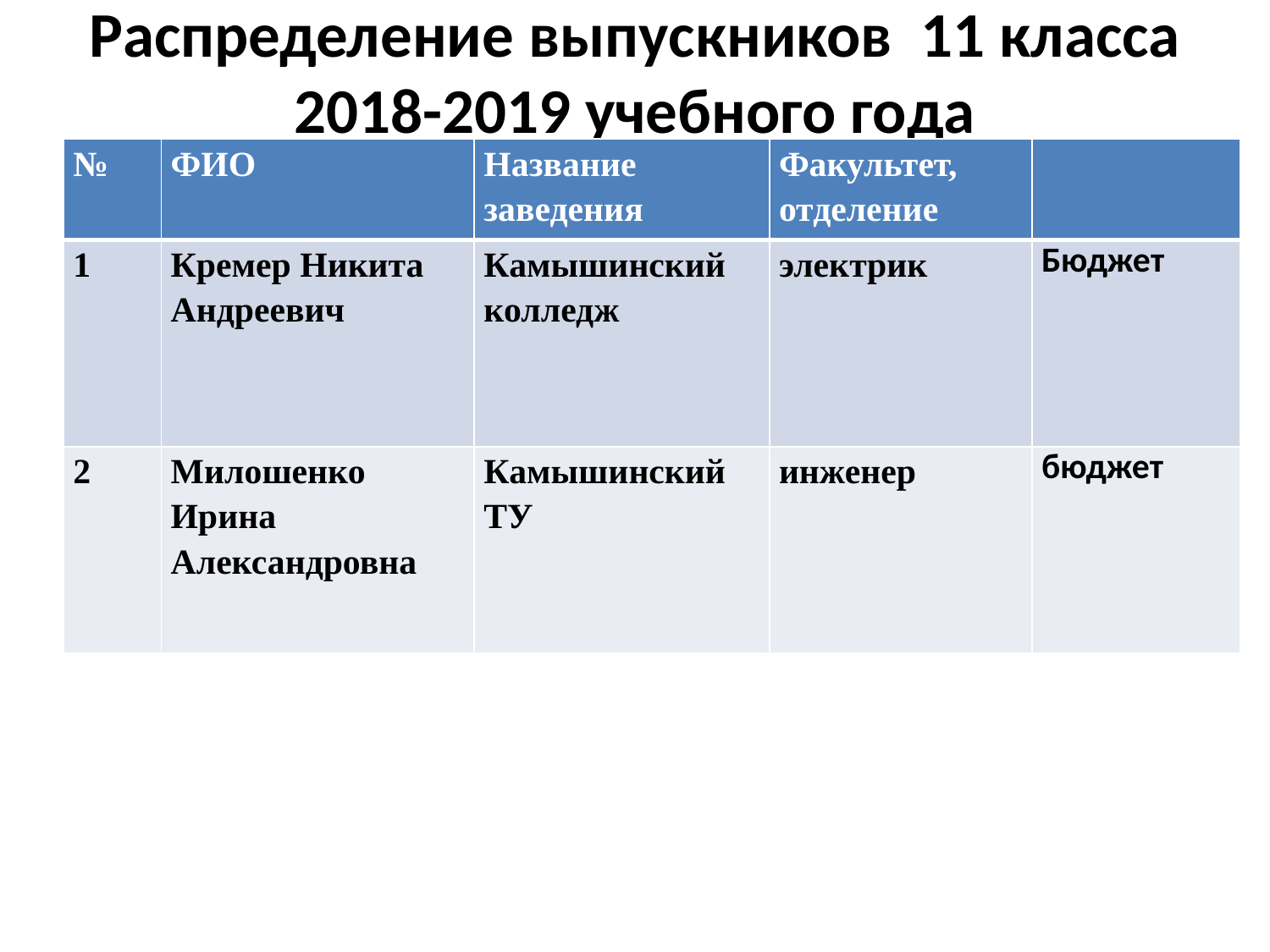

# Распределение выпускников  11 класса 2018-2019 учебного года
| № | ФИО | Название заведения | Факультет, отделение |  |
| --- | --- | --- | --- | --- |
| 1 | Кремер Никита Андреевич | Камышинский колледж | электрик | Бюджет |
| 2 | Милошенко Ирина Александровна | Камышинский ТУ | инженер | бюджет |